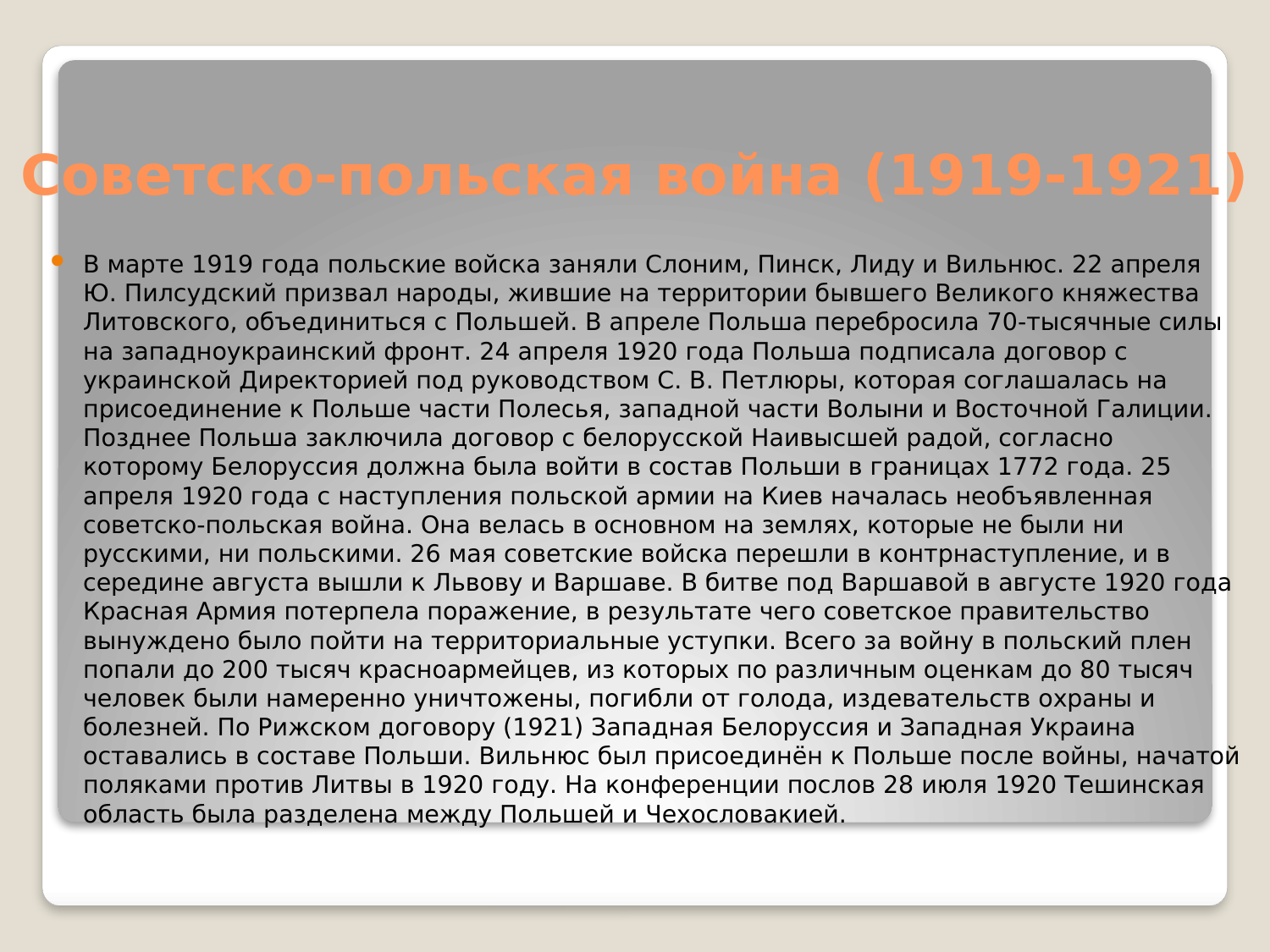

# Советско-польская война (1919-1921)
В марте 1919 года польские войска заняли Слоним, Пинск, Лиду и Вильнюс. 22 апреля Ю. Пилсудский призвал народы, жившие на территории бывшего Великого княжества Литовского, объединиться с Польшей. В апреле Польша перебросила 70-тысячные силы на западноукраинский фронт. 24 апреля 1920 года Польша подписала договор с украинской Директорией под руководством С. В. Петлюры, которая соглашалась на присоединение к Польше части Полесья, западной части Волыни и Восточной Галиции. Позднее Польша заключила договор с белорусской Наивысшей радой, согласно которому Белоруссия должна была войти в состав Польши в границах 1772 года. 25 апреля 1920 года с наступления польской армии на Киев началась необъявленная советско-польская война. Она велась в основном на землях, которые не были ни русскими, ни польскими. 26 мая советские войска перешли в контрнаступление, и в середине августа вышли к Львову и Варшаве. В битве под Варшавой в августе 1920 года Красная Армия потерпела поражение, в результате чего советское правительство вынуждено было пойти на территориальные уступки. Всего за войну в польский плен попали до 200 тысяч красноармейцев, из которых по различным оценкам до 80 тысяч человек были намеренно уничтожены, погибли от голода, издевательств охраны и болезней. По Рижском договору (1921) Западная Белоруссия и Западная Украина оставались в составе Польши. Вильнюс был присоединён к Польше после войны, начатой поляками против Литвы в 1920 году. На конференции послов 28 июля 1920 Тешинская область была разделена между Польшей и Чехословакией.